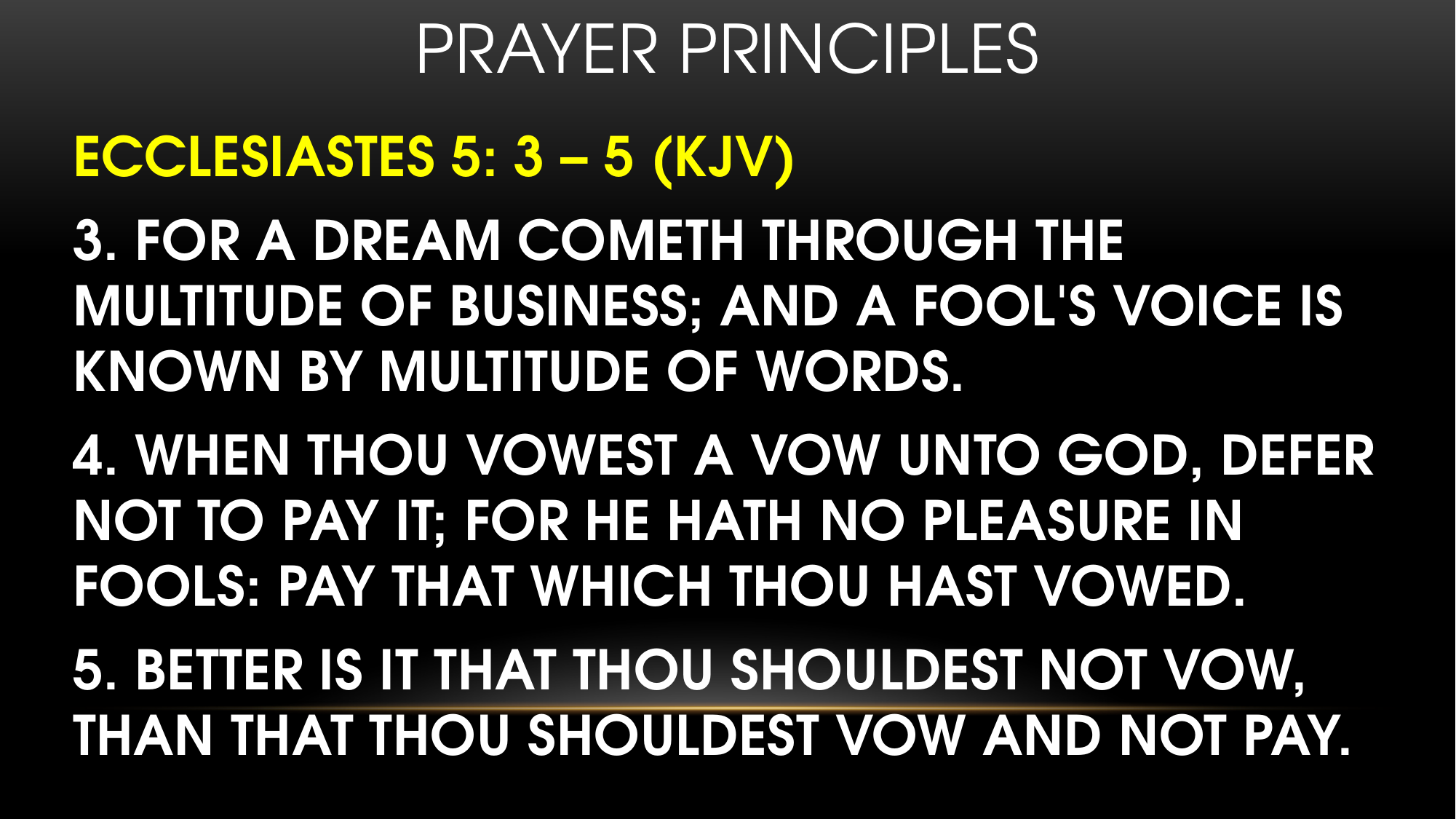

# Prayer principles
ECCLESIASTES 5: 3 – 5 (KJV)

3. FOR A DREAM COMETH THROUGH THE MULTITUDE OF BUSINESS; AND A FOOL'S VOICE IS KNOWN BY MULTITUDE OF WORDS.

4. WHEN THOU VOWEST A VOW UNTO GOD, DEFER NOT TO PAY IT; FOR HE HATH NO PLEASURE IN FOOLS: PAY THAT WHICH THOU HAST VOWED.

5. BETTER IS IT THAT THOU SHOULDEST NOT VOW, THAN THAT THOU SHOULDEST VOW AND NOT PAY.